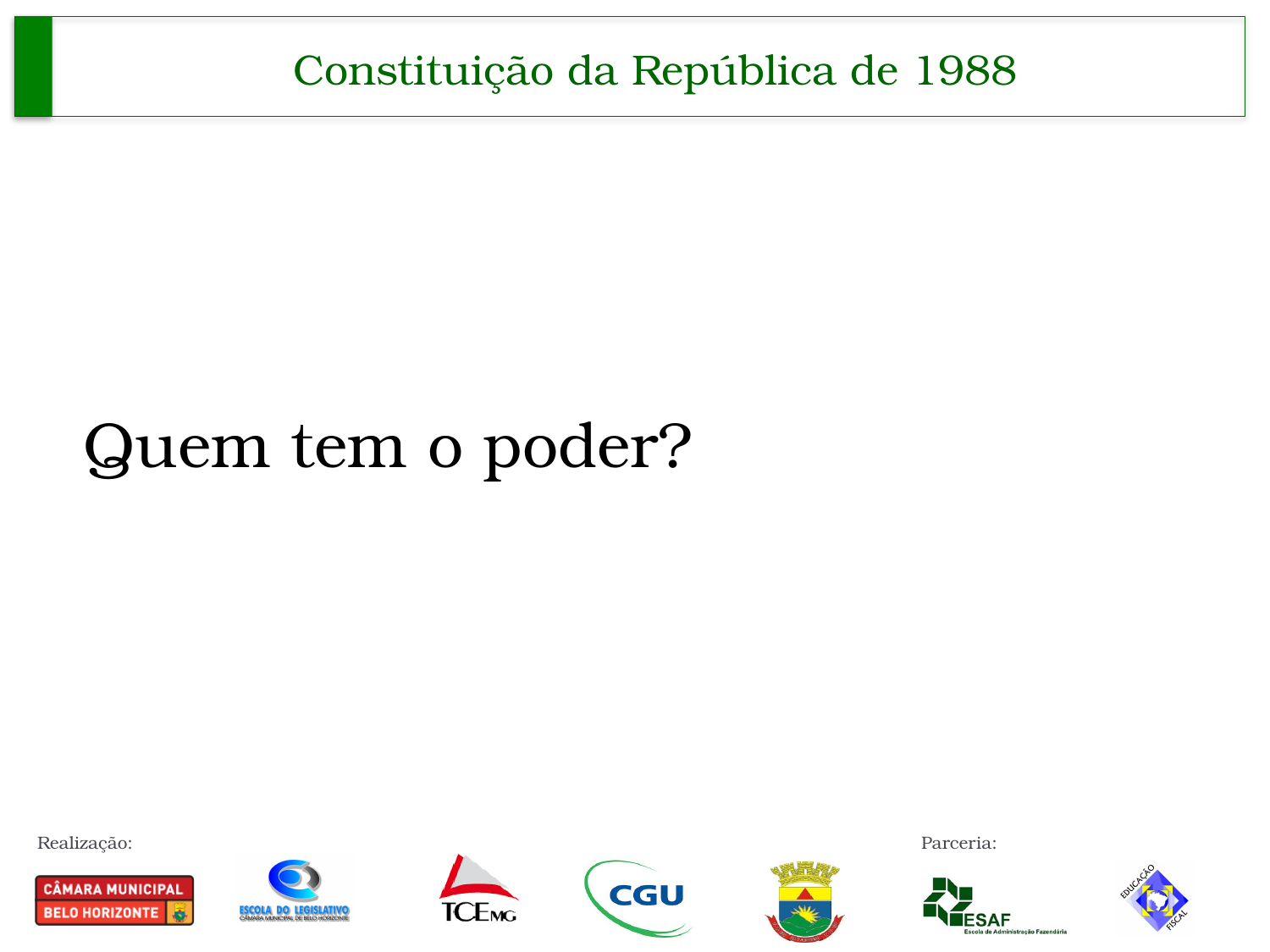

# Constituição da República de 1988
Quem tem o poder?